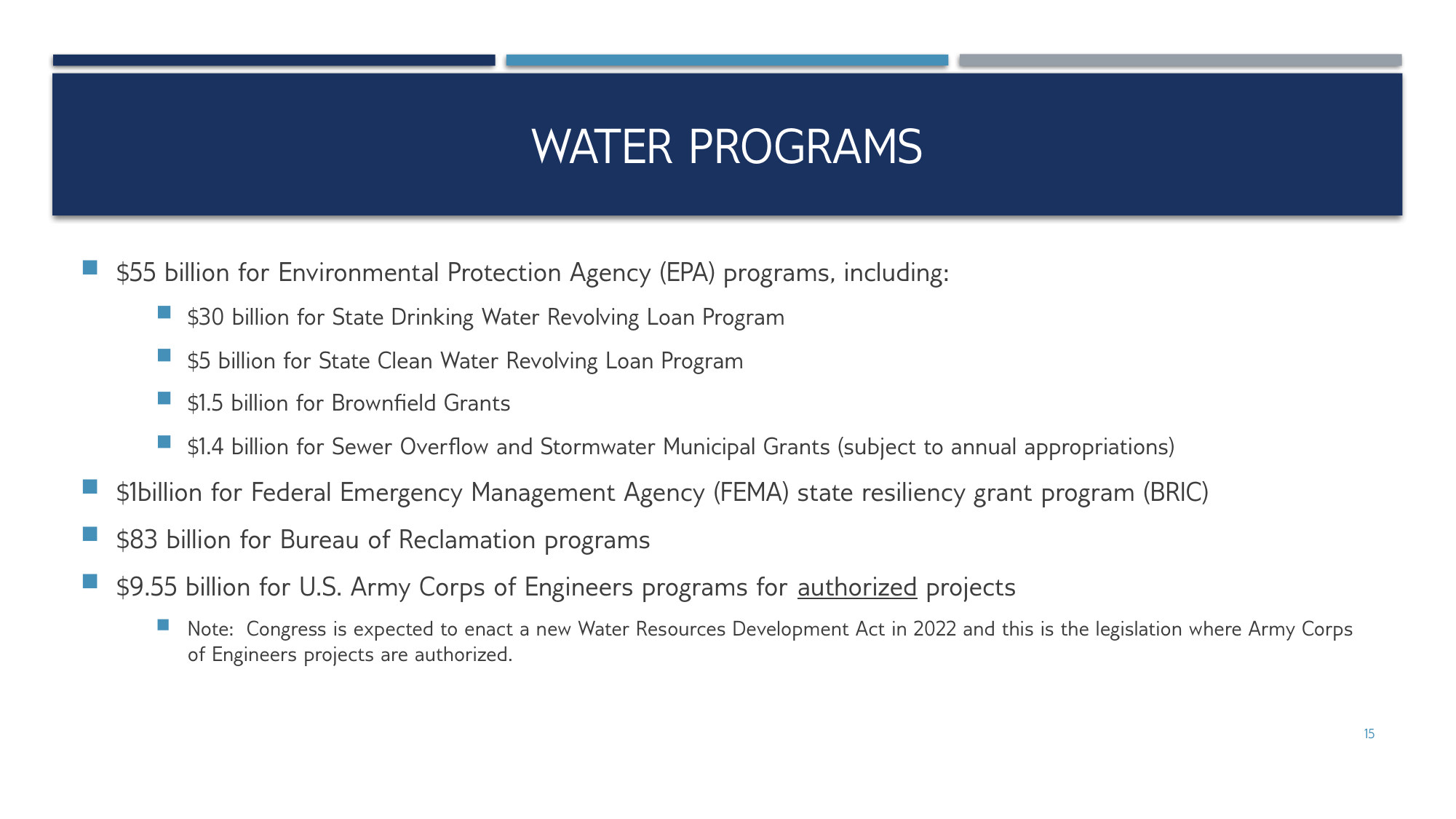

# Water Programs
$55 billion for Environmental Protection Agency (EPA) programs, including:
$30 billion for State Drinking Water Revolving Loan Program
$5 billion for State Clean Water Revolving Loan Program
$1.5 billion for Brownfield Grants
$1.4 billion for Sewer Overflow and Stormwater Municipal Grants (subject to annual appropriations)
$1billion for Federal Emergency Management Agency (FEMA) state resiliency grant program (BRIC)
$83 billion for Bureau of Reclamation programs
$9.55 billion for U.S. Army Corps of Engineers programs for authorized projects
Note:  Congress is expected to enact a new Water Resources Development Act in 2022 and this is the legislation where Army Corps of Engineers projects are authorized.
15